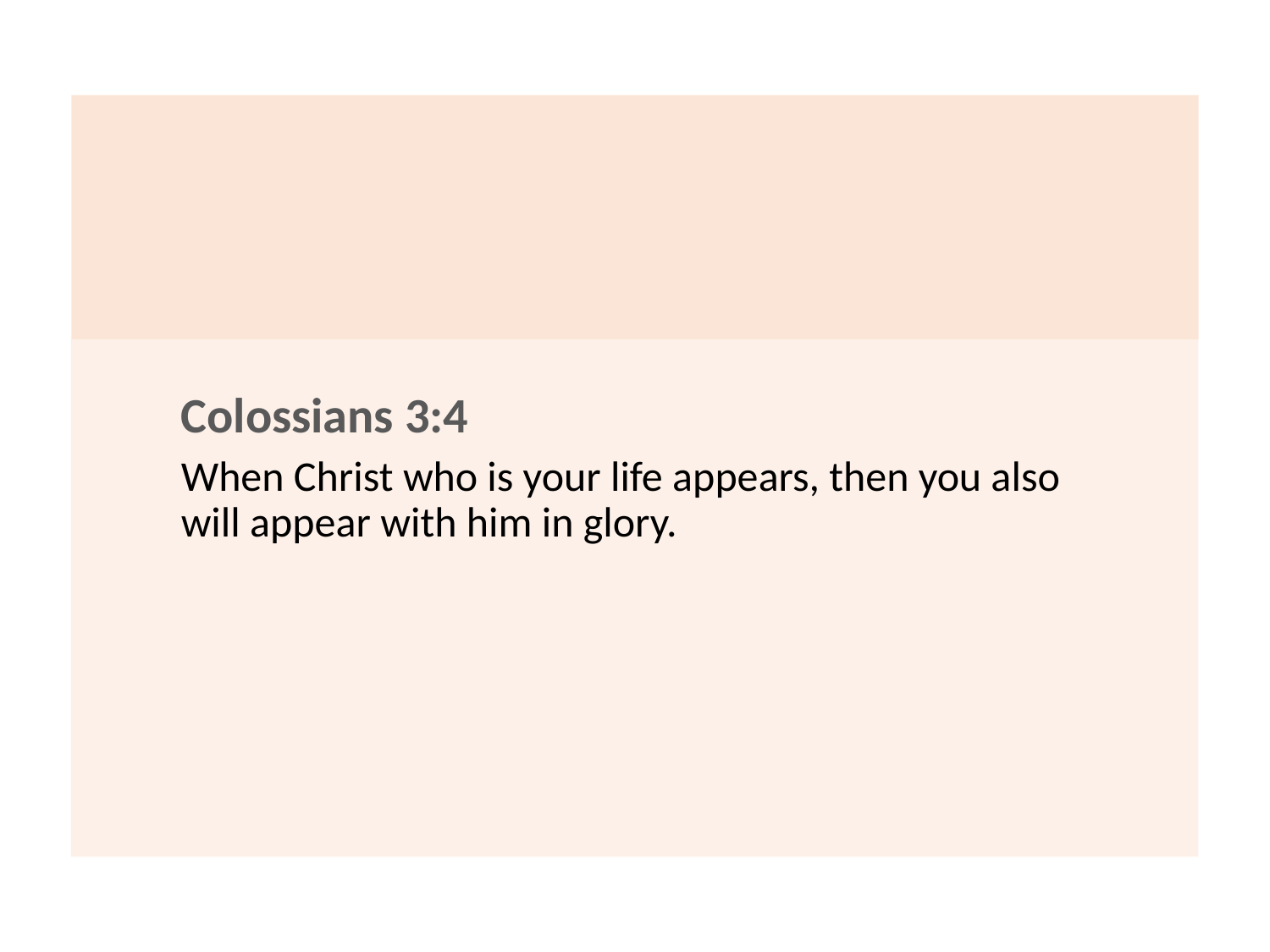

Colossians 3:4
When Christ who is your life appears, then you also will appear with him in glory.